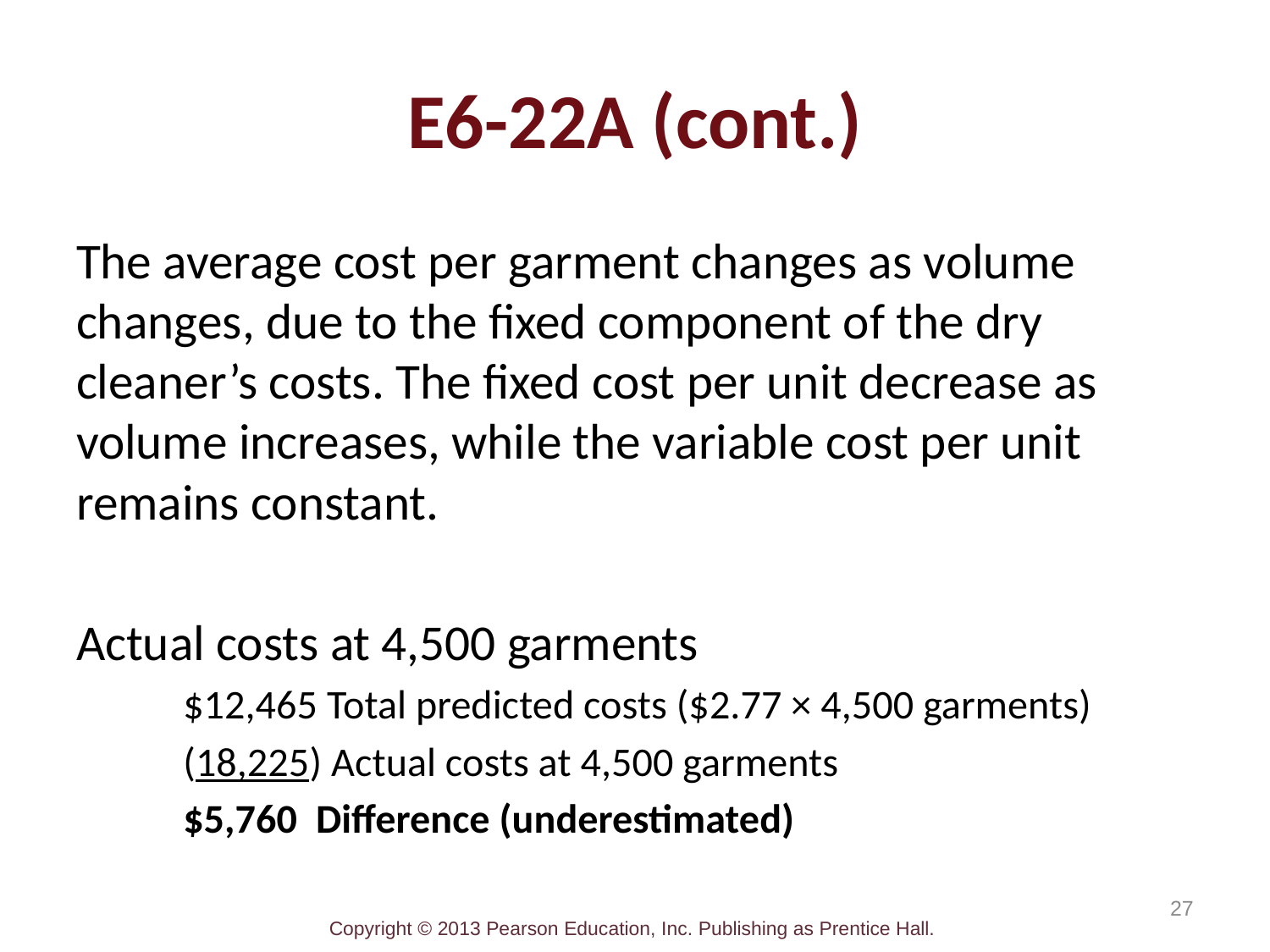

# E6-22A (cont.)
The average cost per garment changes as volume changes, due to the fixed component of the dry cleaner’s costs. The fixed cost per unit decrease as volume increases, while the variable cost per unit remains constant.

Actual costs at 4,500 garments
$12,465 Total predicted costs ($2.77 × 4,500 garments)
(18,225) Actual costs at 4,500 garments
$5,760  Difference (underestimated)

27